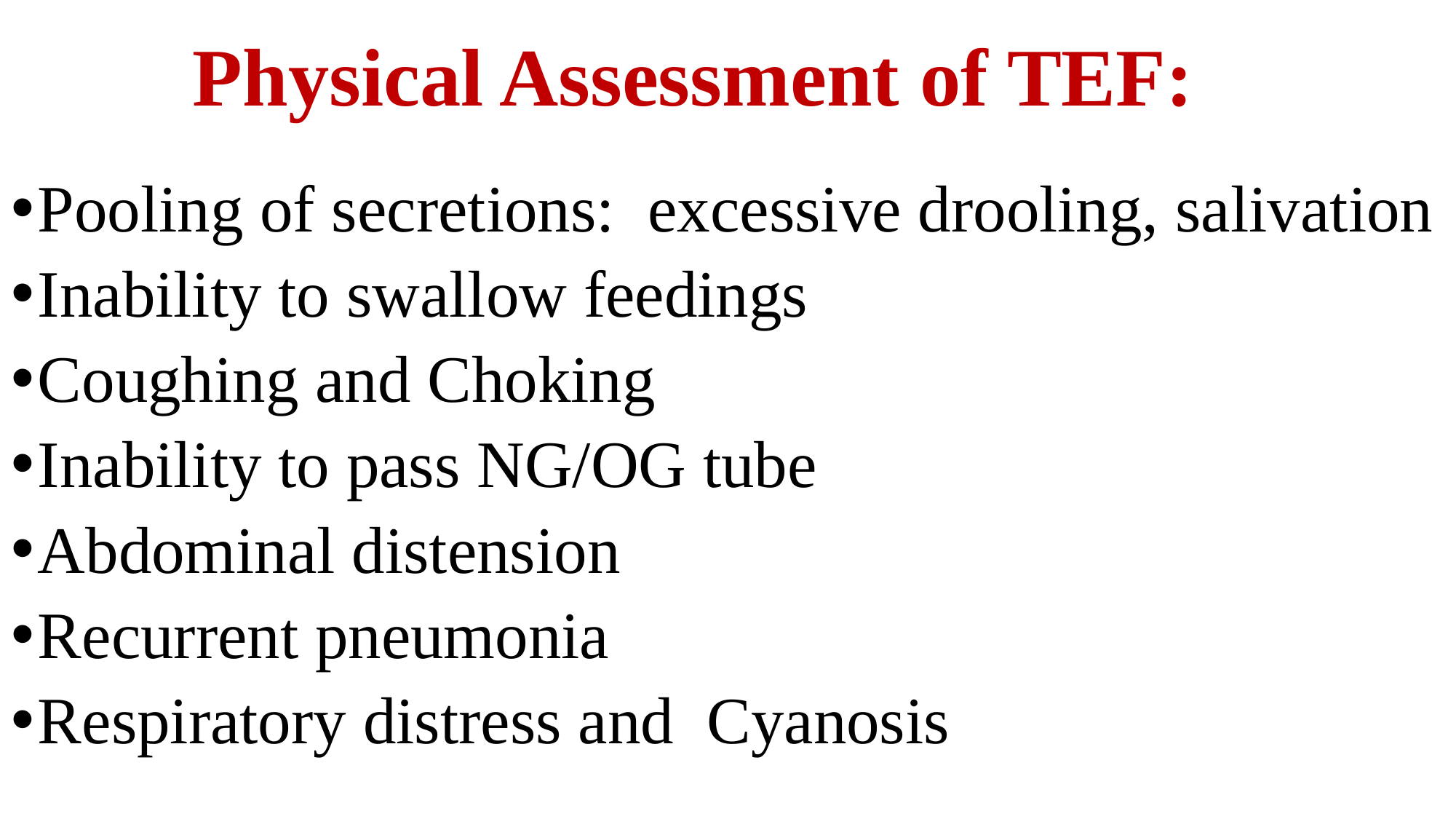

# Physical Assessment of TEF:
Pooling of secretions:  excessive drooling, salivation
Inability to swallow feedings
Coughing and Choking
Inability to pass NG/OG tube
Abdominal distension
Recurrent pneumonia
Respiratory distress and  Cyanosis